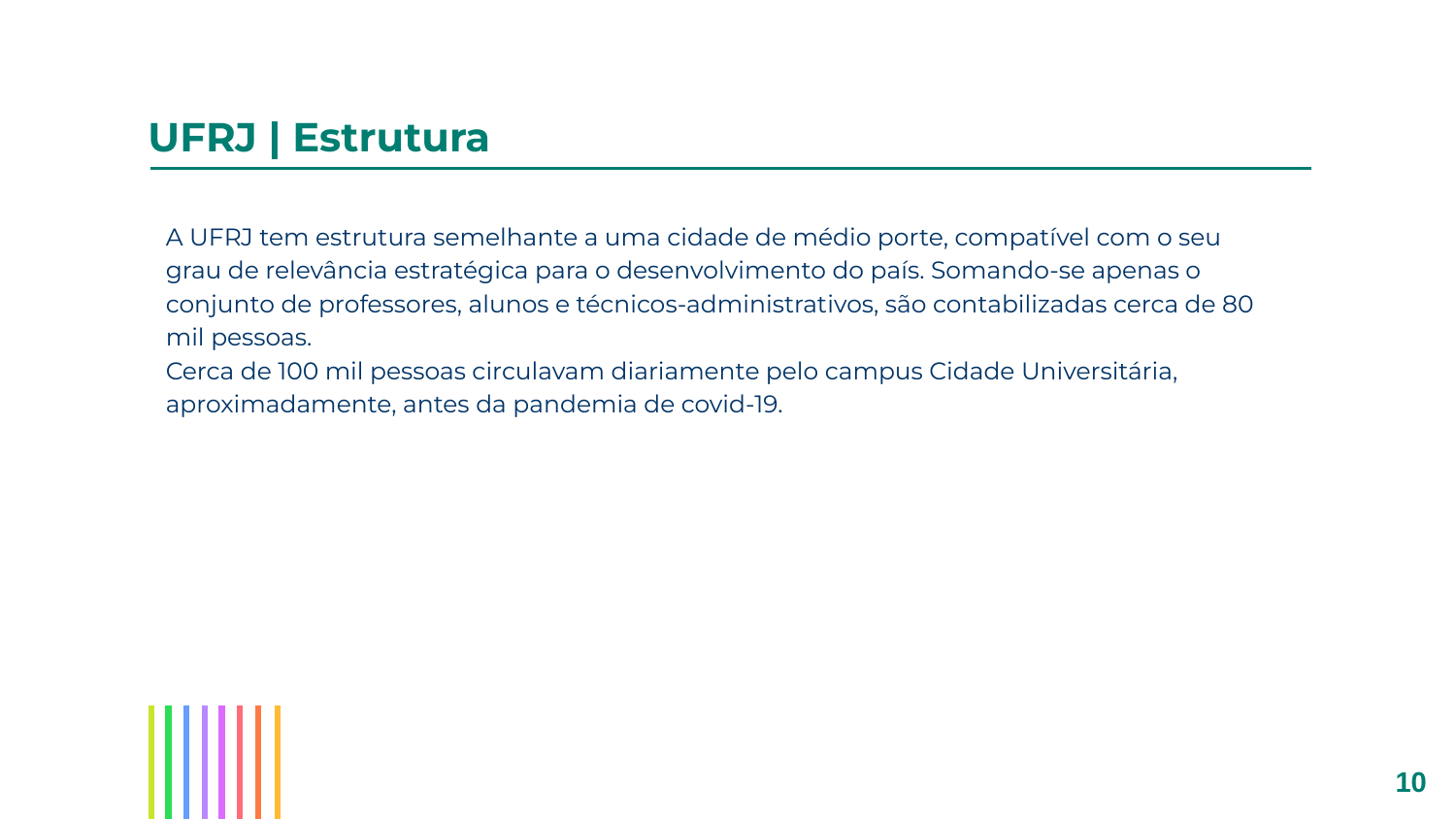

# UFRJ | Estrutura
A UFRJ tem estrutura semelhante a uma cidade de médio porte, compatível com o seu grau de relevância estratégica para o desenvolvimento do país. Somando-se apenas o conjunto de professores, alunos e técnicos-administrativos, são contabilizadas cerca de 80 mil pessoas.
Cerca de 100 mil pessoas circulavam diariamente pelo campus Cidade Universitária, aproximadamente, antes da pandemia de covid-19.
10